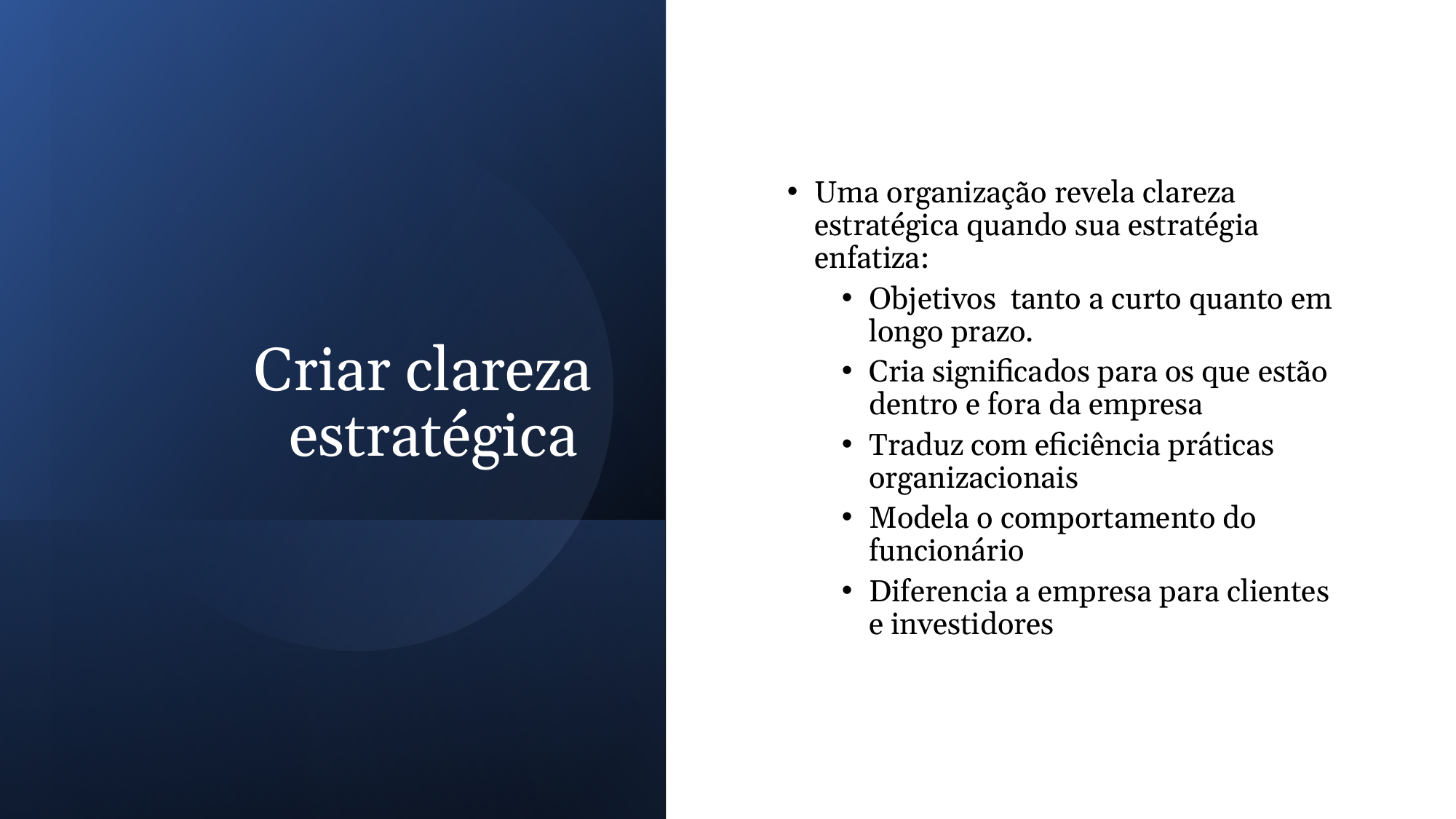

# Criar clareza estratégica

Uma organização revela clareza estratégica quando sua estratégia enfatiza:
Objetivos  tanto a curto quanto em longo prazo.
Cria significados para os que estão dentro e fora da empresa
Traduz com eficiência práticas organizacionais
Modela o comportamento do funcionário
Diferencia a empresa para clientes e investidores